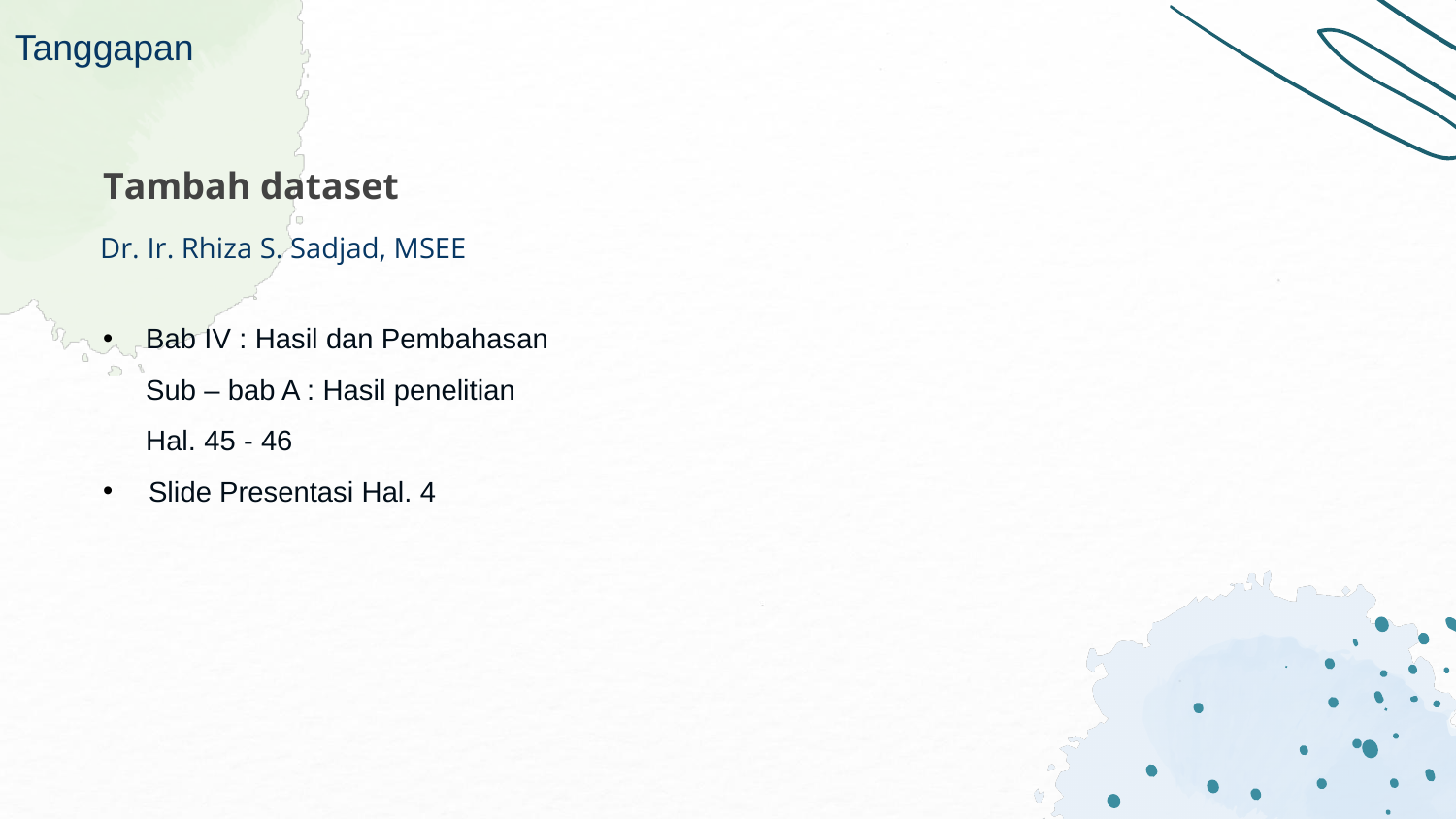

Tanggapan
Tambah dataset

Dr. Ir. Rhiza S. Sadjad, MSEE

Bab IV : Hasil dan Pembahasan
Sub – bab A : Hasil penelitian
Hal. 45 - 46
Slide Presentasi Hal. 4